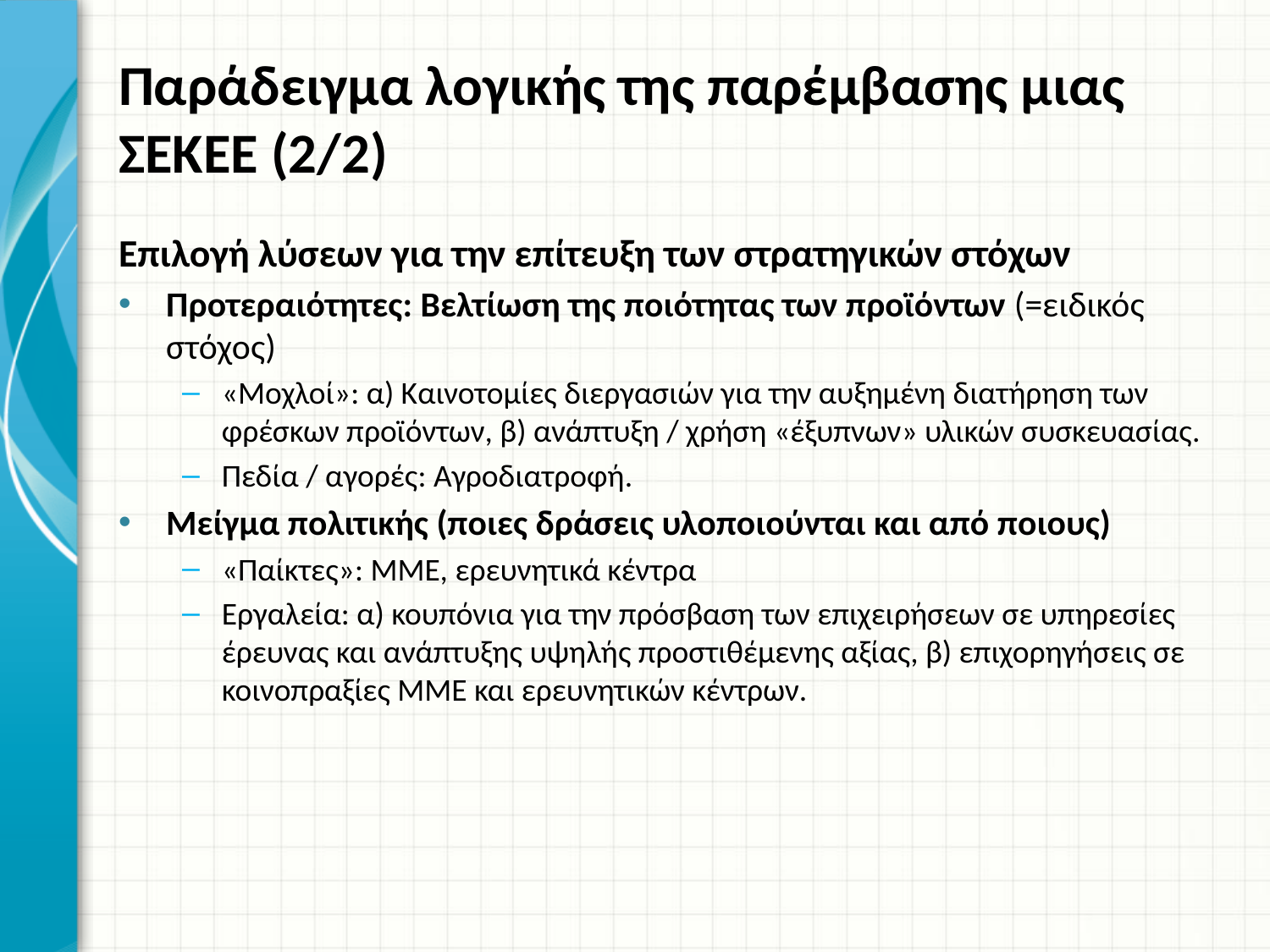

# Παράδειγμα λογικής της παρέμβασης μιας ΣΕΚΕΕ (2/2)
Επιλογή λύσεων για την επίτευξη των στρατηγικών στόχων
Προτεραιότητες: Βελτίωση της ποιότητας των προϊόντων (=ειδικός στόχος)
«Μοχλοί»: α) Καινοτομίες διεργασιών για την αυξημένη διατήρηση των φρέσκων προϊόντων, β) ανάπτυξη / χρήση «έξυπνων» υλικών συσκευασίας.
Πεδία / αγορές: Αγροδιατροφή.
Μείγμα πολιτικής (ποιες δράσεις υλοποιούνται και από ποιους)
«Παίκτες»: MME, ερευνητικά κέντρα
Εργαλεία: α) κουπόνια για την πρόσβαση των επιχειρήσεων σε υπηρεσίες έρευνας και ανάπτυξης υψηλής προστιθέμενης αξίας, β) επιχορηγήσεις σε κοινοπραξίες ΜΜΕ και ερευνητικών κέντρων.